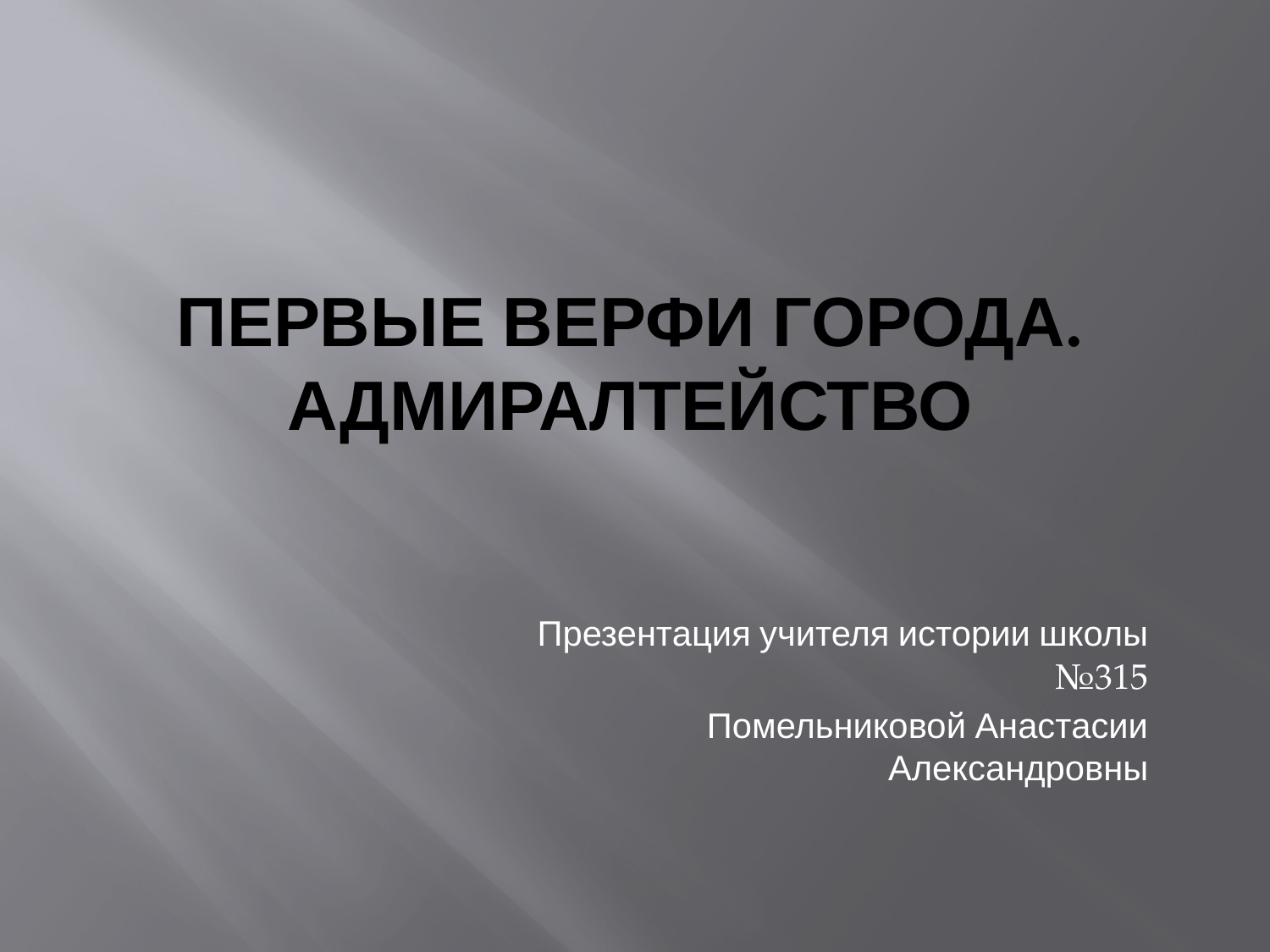

# первые верфи города. адмиралтейство
Презентация учителя истории школы №315
Помельниковой Анастасии Александровны